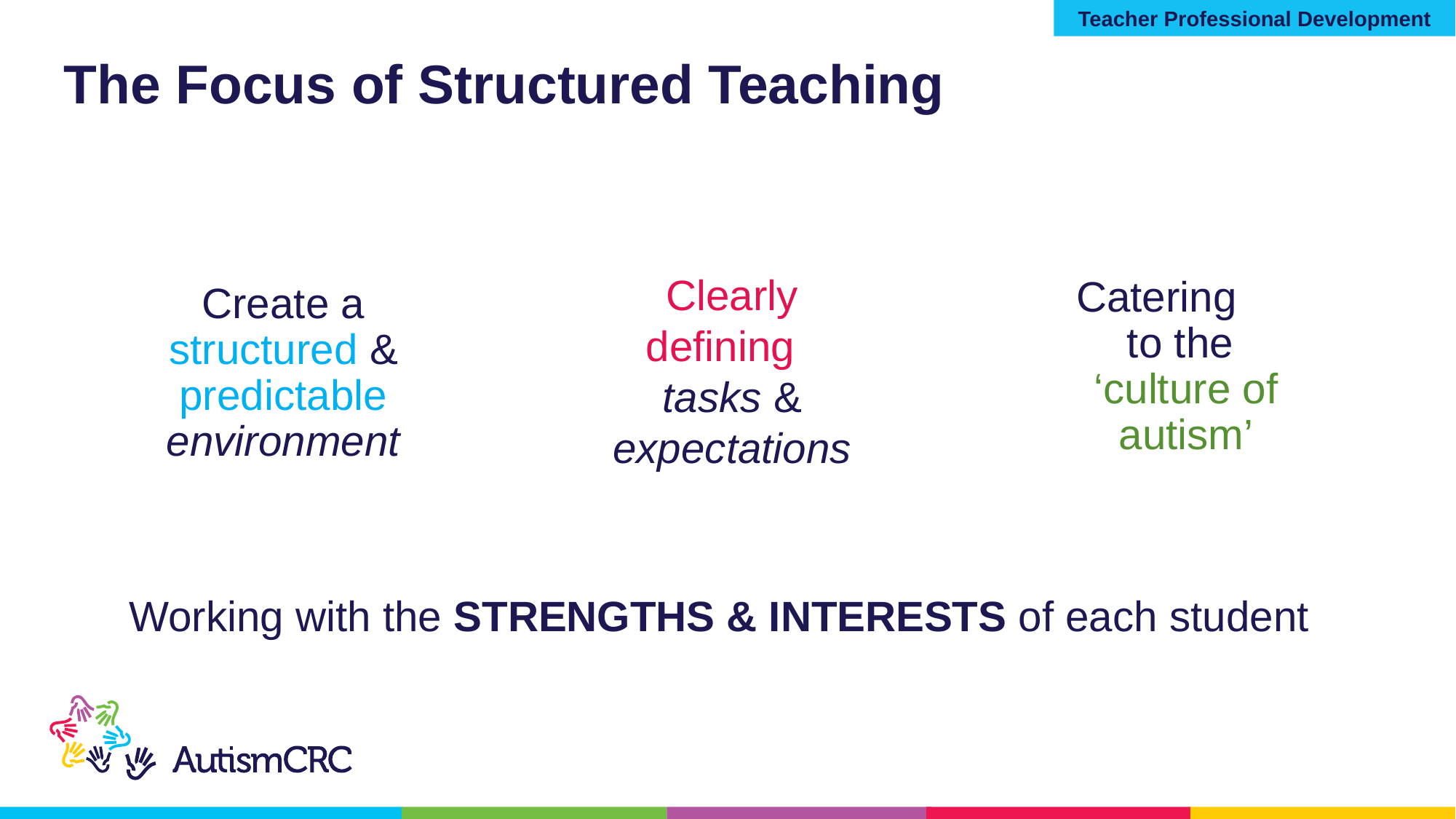

Teacher Professional Development
The Focus of Structured Teaching

Create a structured & predictable environment
Clearly defining   tasks & expectations
Catering      to the  ‘culture of autism’
Working with the STRENGTHS & INTERESTS of each student